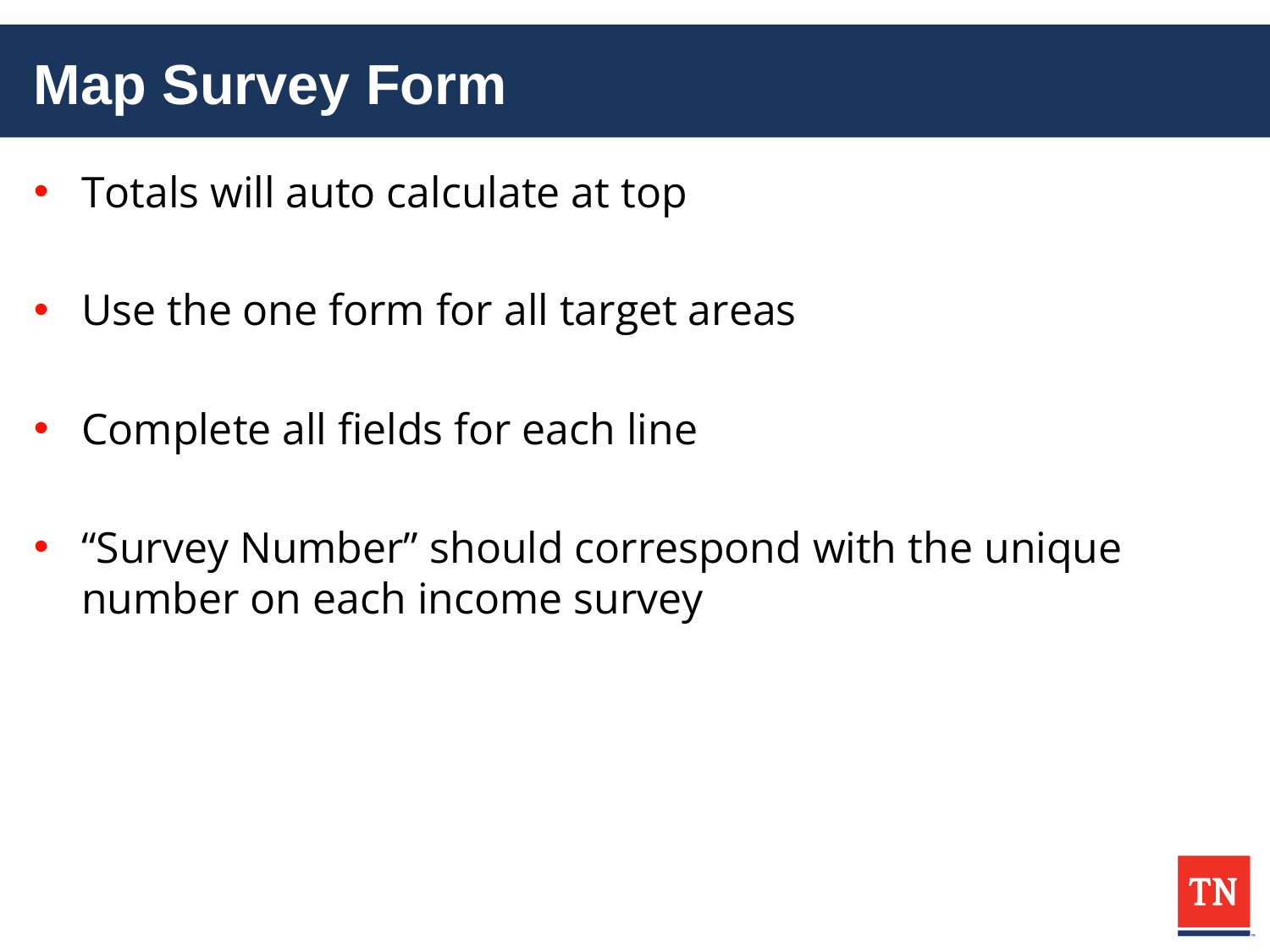

# Map Survey Form
Totals will auto calculate at top

Use the one form for all target areas

Complete all fields for each line

“Survey Number” should correspond with the unique number on each income survey